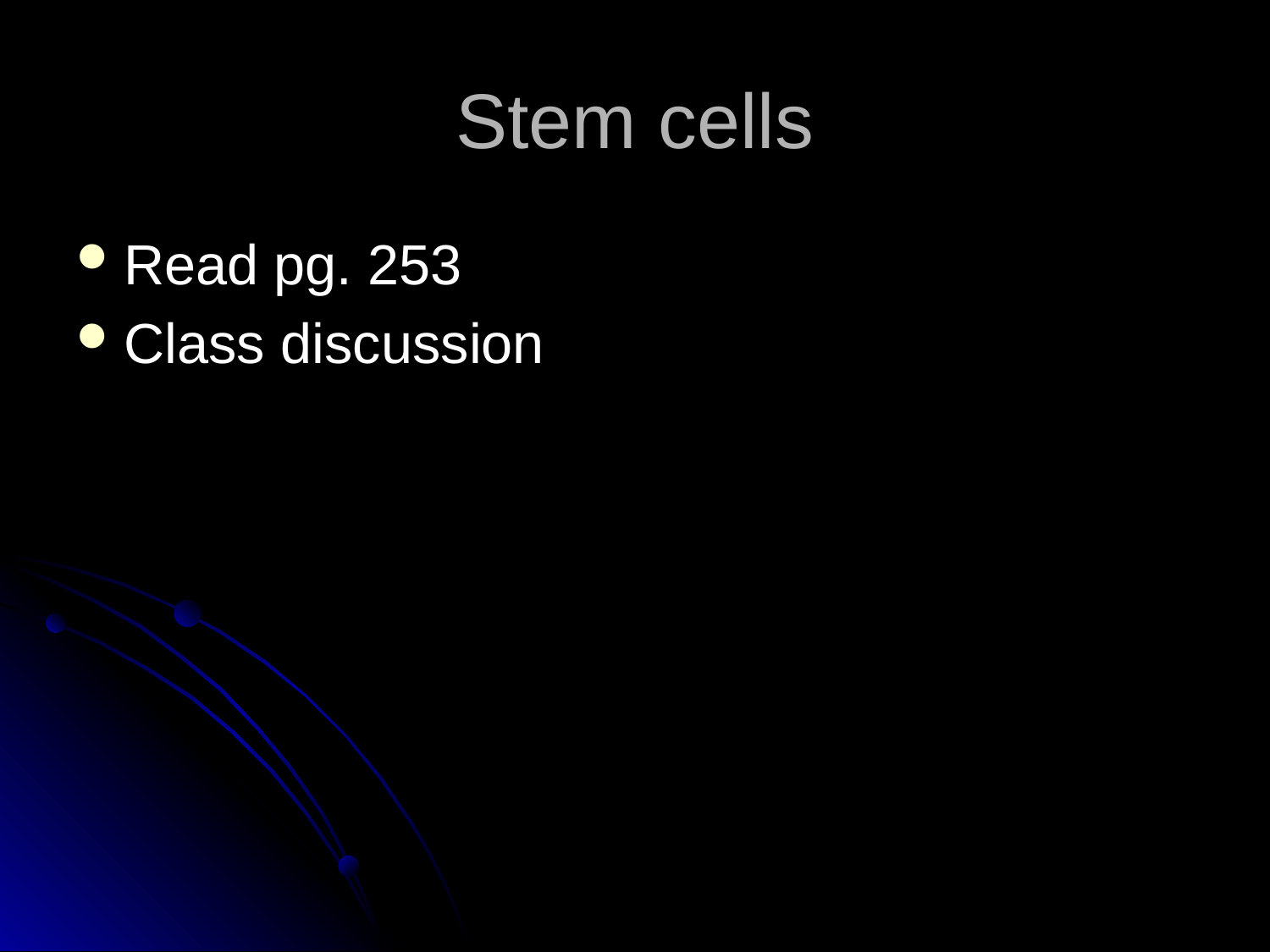

# Stem cells
Read pg. 253
Class discussion